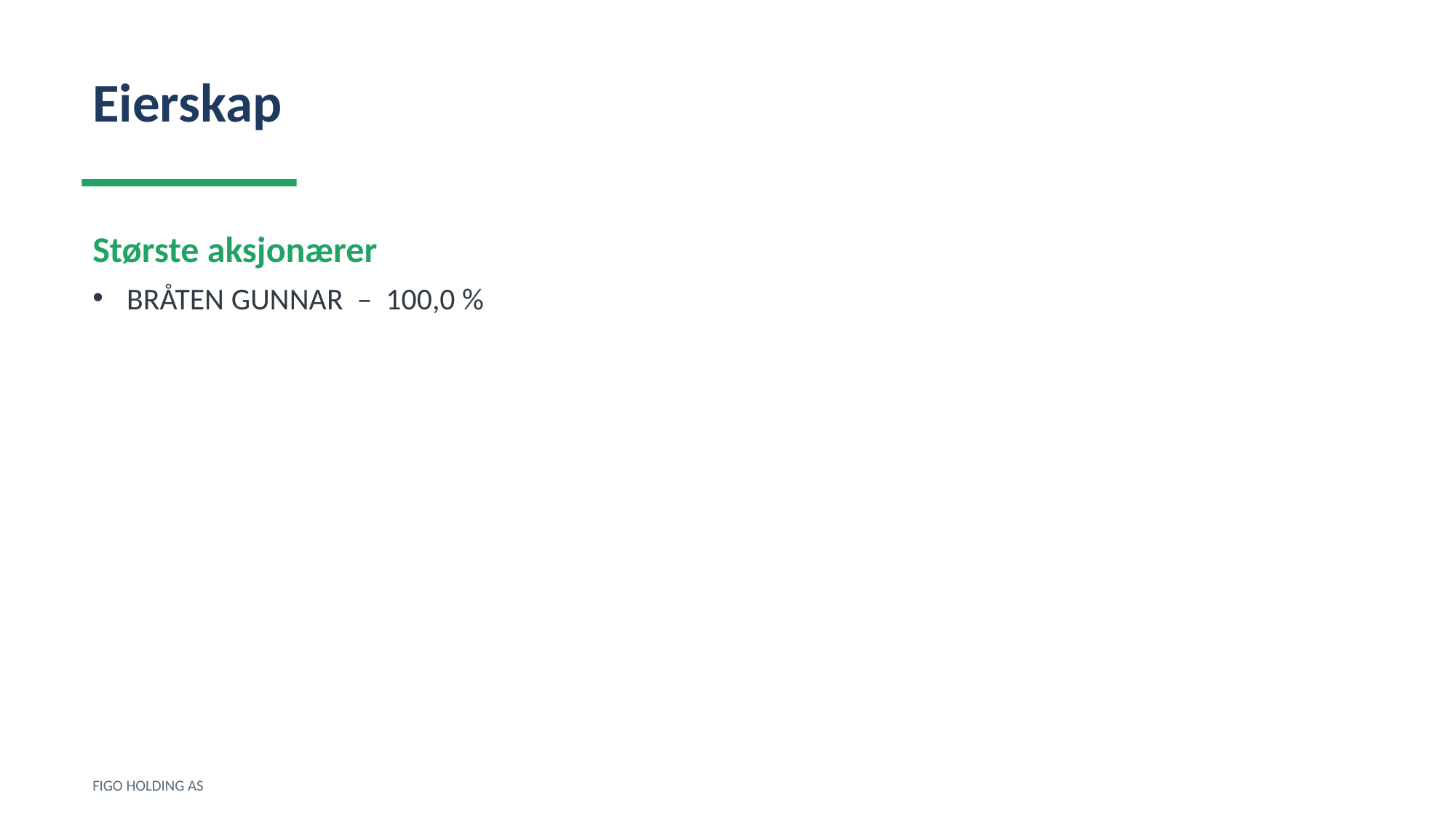

Eierskap

Største aksjonærer
BRÅTEN GUNNAR  –  100,0 %
FIGO HOLDING AS